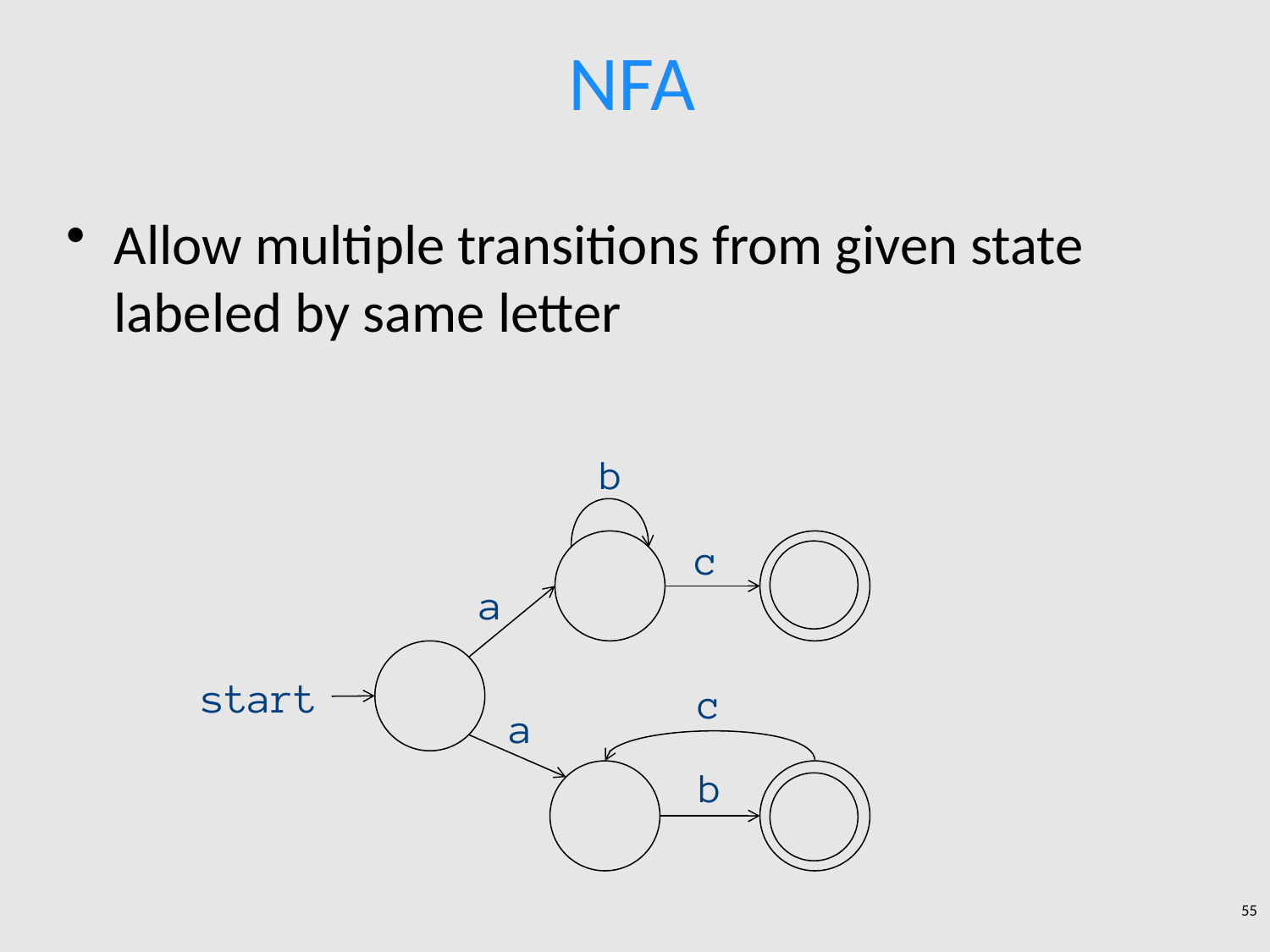

# NFA
Allow multiple transitions from given state labeled by same letter
b
c

a

start
c
a
b

55